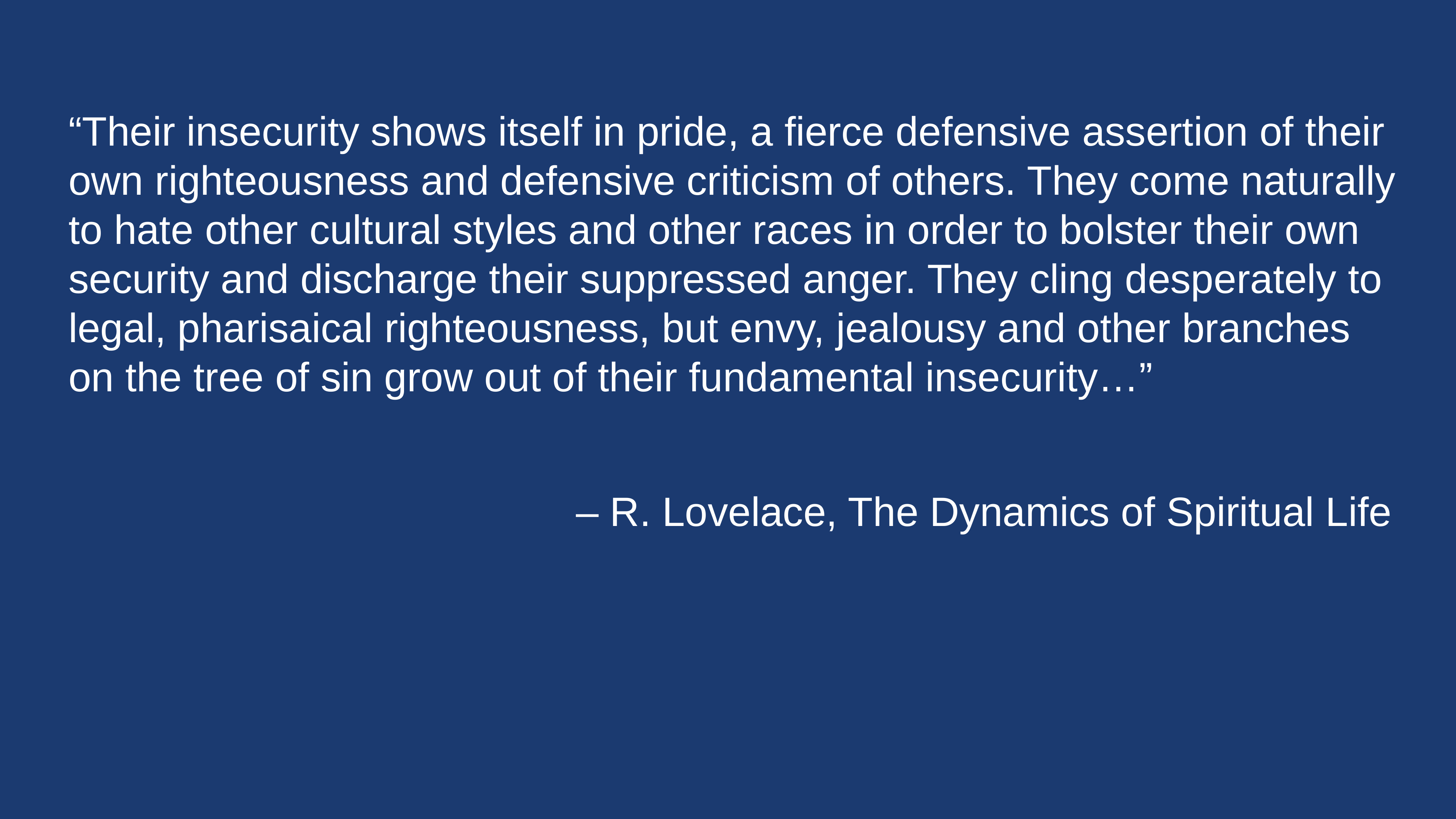

“Their insecurity shows itself in pride, a fierce defensive assertion of their own righteousness and defensive criticism of others. They come naturally to hate other cultural styles and other races in order to bolster their own security and discharge their suppressed anger. They cling desperately to legal, pharisaical righteousness, but envy, jealousy and other branches on the tree of sin grow out of their fundamental insecurity…”

– R. Lovelace, The Dynamics of Spiritual Life